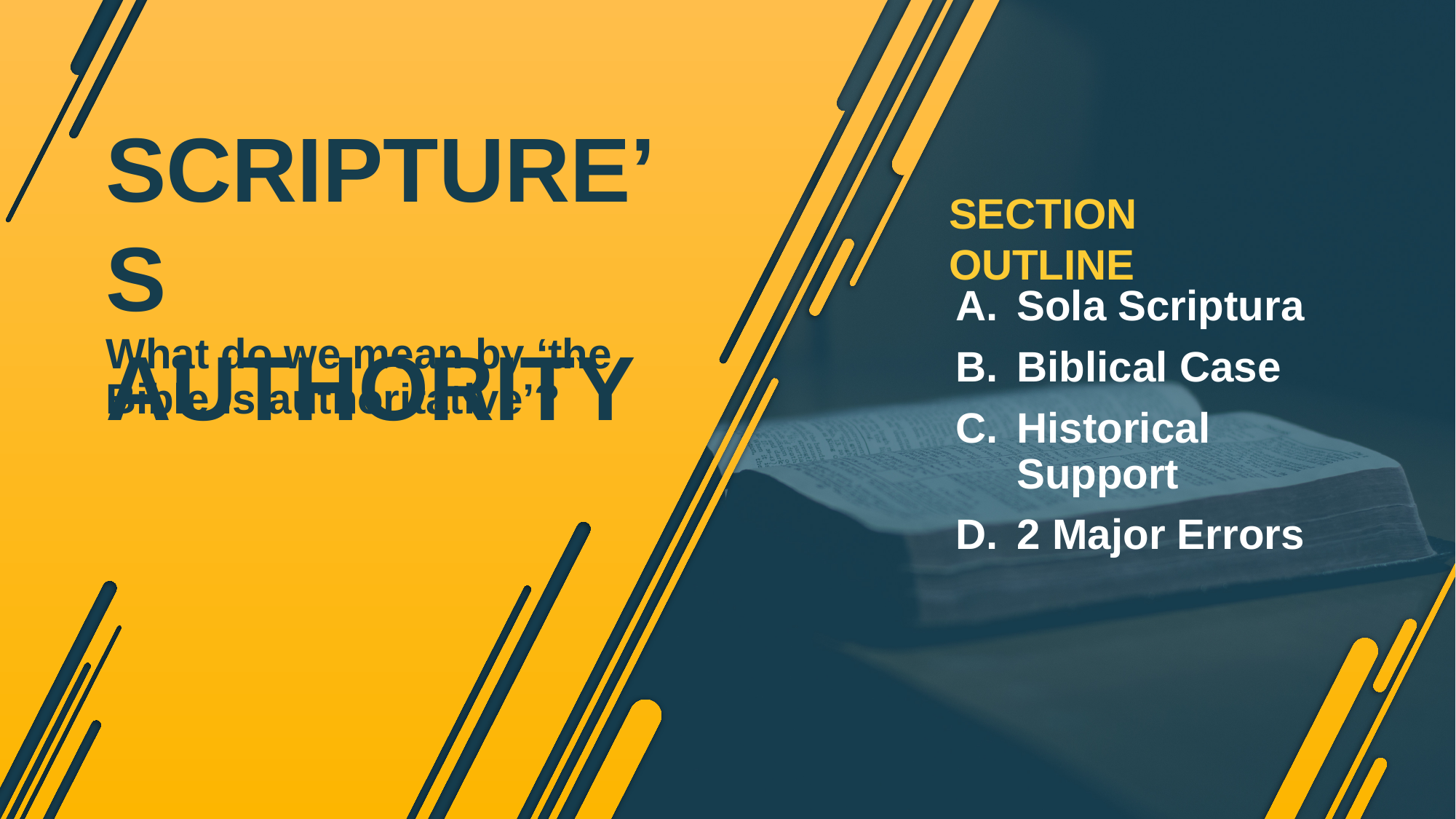

# SCRIPTURE’S AUTHORITY
SECTION OUTLINE
Sola Scriptura
Biblical Case
Historical Support
2 Major Errors
What do we mean by ‘the Bible is authoritative’?